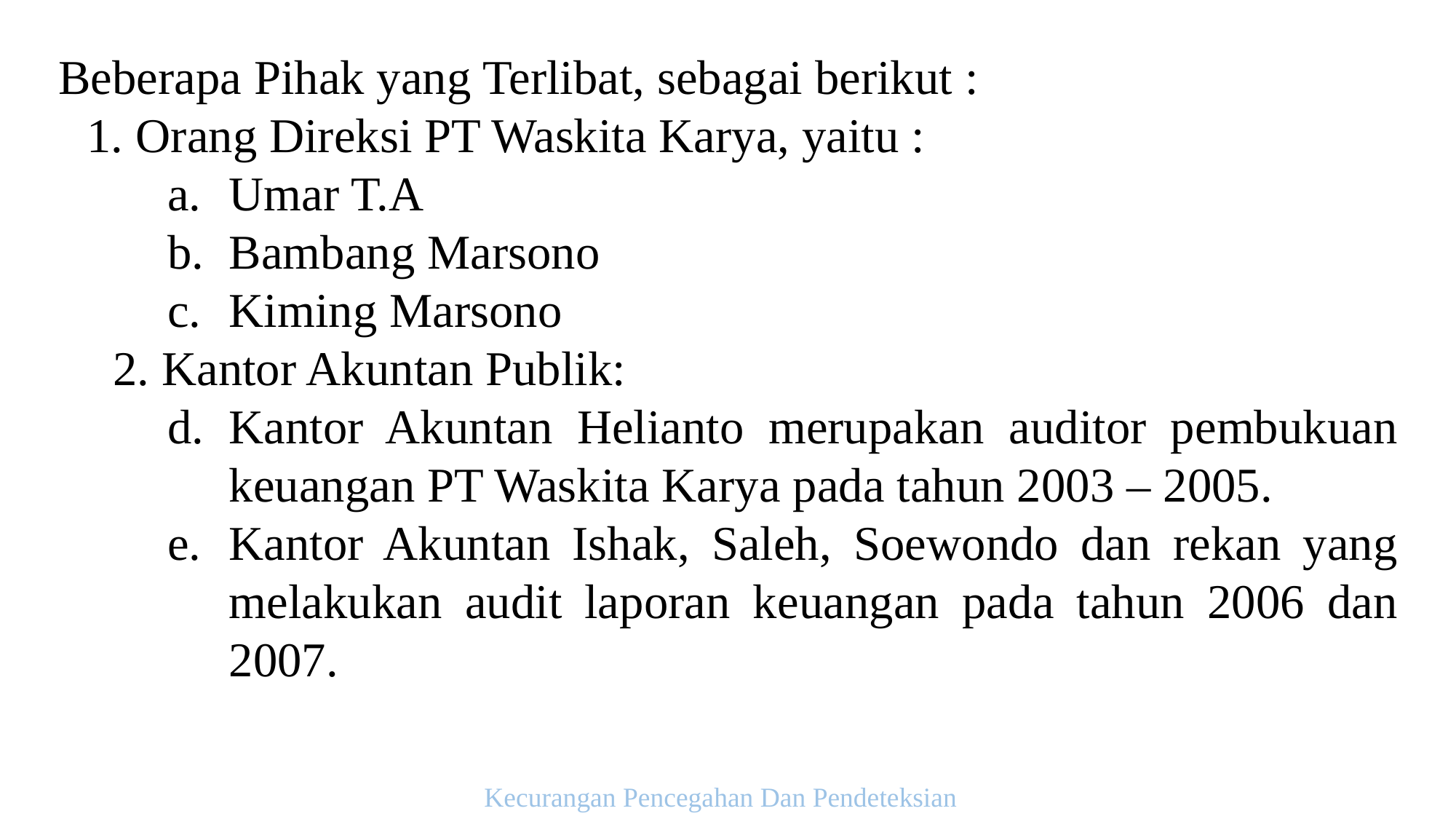

Beberapa Pihak yang Terlibat, sebagai berikut :
 Orang Direksi PT Waskita Karya, yaitu :
Umar T.A
Bambang Marsono
Kiming Marsono
2. Kantor Akuntan Publik:
Kantor Akuntan Helianto merupakan auditor pembukuan keuangan PT Waskita Karya pada tahun 2003 – 2005.
Kantor Akuntan Ishak, Saleh, Soewondo dan rekan yang melakukan audit laporan keuangan pada tahun 2006 dan 2007.
Kecurangan Pencegahan Dan Pendeteksian